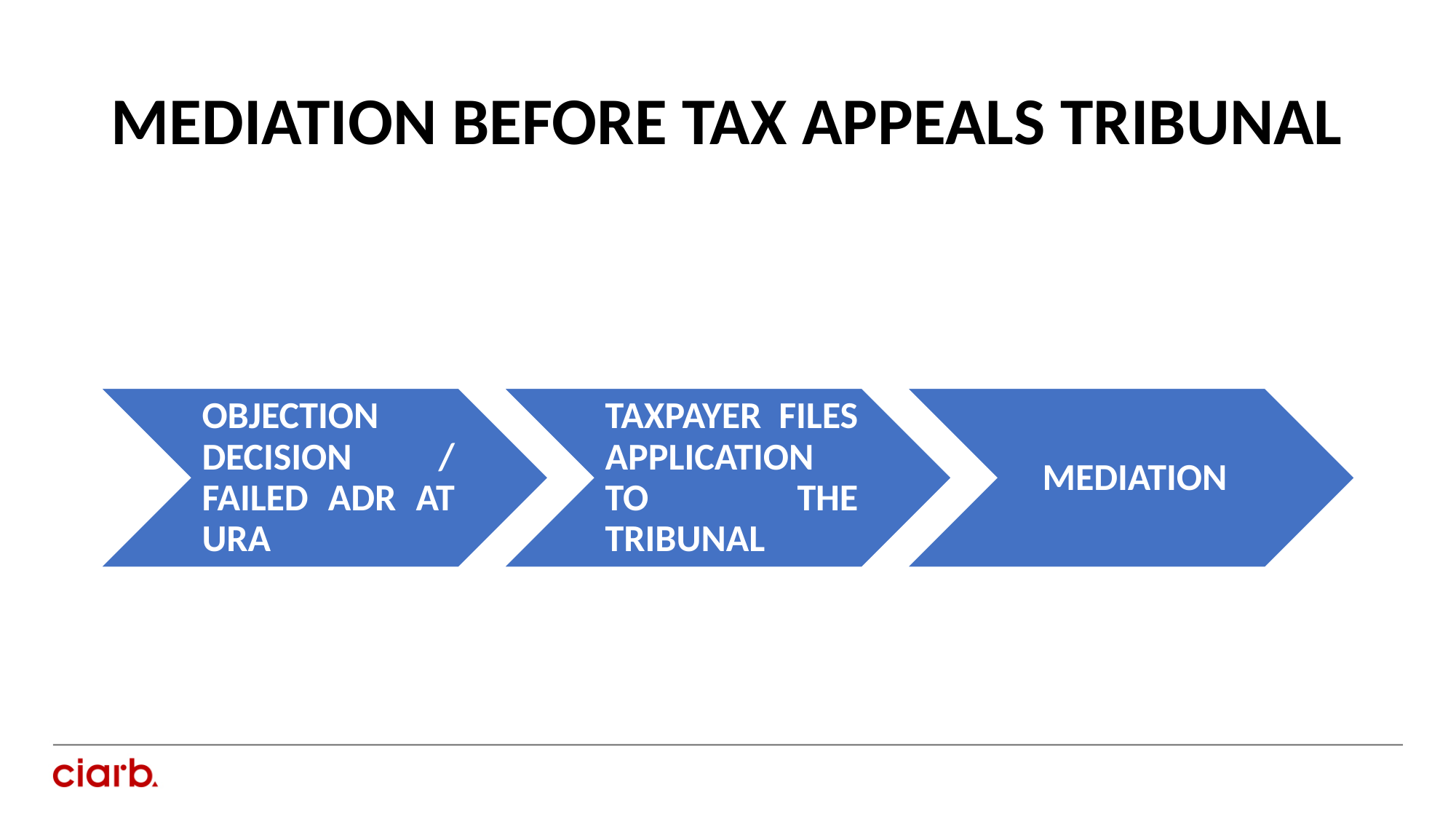

MEDIATION BEFORE TAX APPEALS TRIBUNAL
OBJECTION DECISION / FAILED ADR AT URA
TAXPAYER FILES APPLICATION TO THE TRIBUNAL
MEDIATION